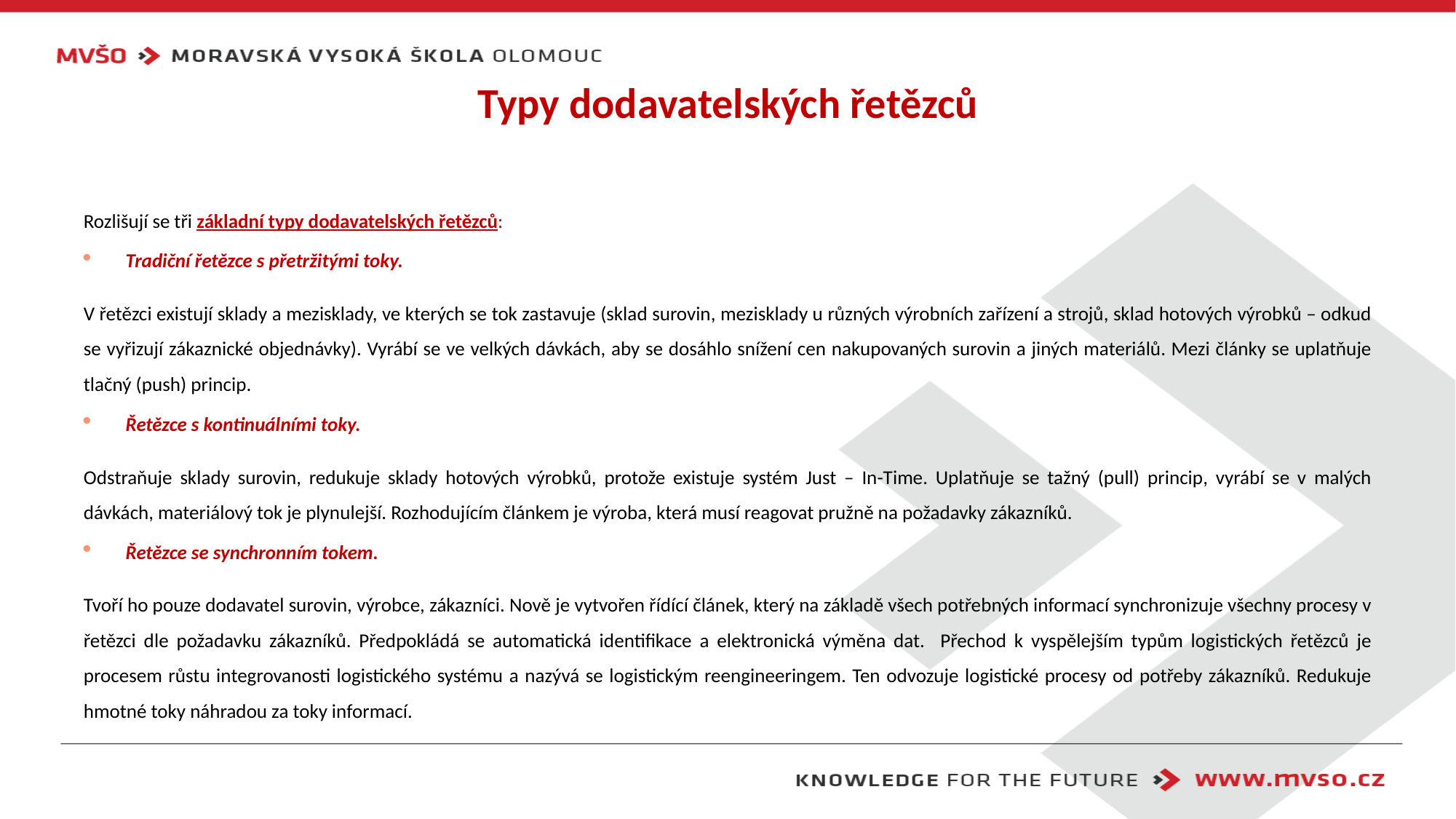

# Typy dodavatelských řetězců
Rozlišují se tři základní typy dodavatelských řetězců:
Tradiční řetězce s přetržitými toky.
V řetězci existují sklady a mezisklady, ve kterých se tok zastavuje (sklad surovin, mezisklady u různých výrobních zařízení a strojů, sklad hotových výrobků – odkud se vyřizují zákaznické objednávky). Vyrábí se ve velkých dávkách, aby se dosáhlo snížení cen nakupovaných surovin a jiných materiálů. Mezi články se uplatňuje tlačný (push) princip.
Řetězce s kontinuálními toky.
Odstraňuje sklady surovin, redukuje sklady hotových výrobků, protože existuje systém Just – In-Time. Uplatňuje se tažný (pull) princip, vyrábí se v malých dávkách, materiálový tok je plynulejší. Rozhodujícím článkem je výroba, která musí reagovat pružně na požadavky zákazníků.
Řetězce se synchronním tokem.
Tvoří ho pouze dodavatel surovin, výrobce, zákazníci. Nově je vytvořen řídící článek, který na základě všech potřebných informací synchronizuje všechny procesy v řetězci dle požadavku zákazníků. Předpokládá se automatická identifikace a elektronická výměna dat.  Přechod k vyspělejším typům logistických řetězců je procesem růstu integrovanosti logistického systému a nazývá se logistickým reengineeringem. Ten odvozuje logistické procesy od potřeby zákazníků. Redukuje hmotné toky náhradou za toky informací.